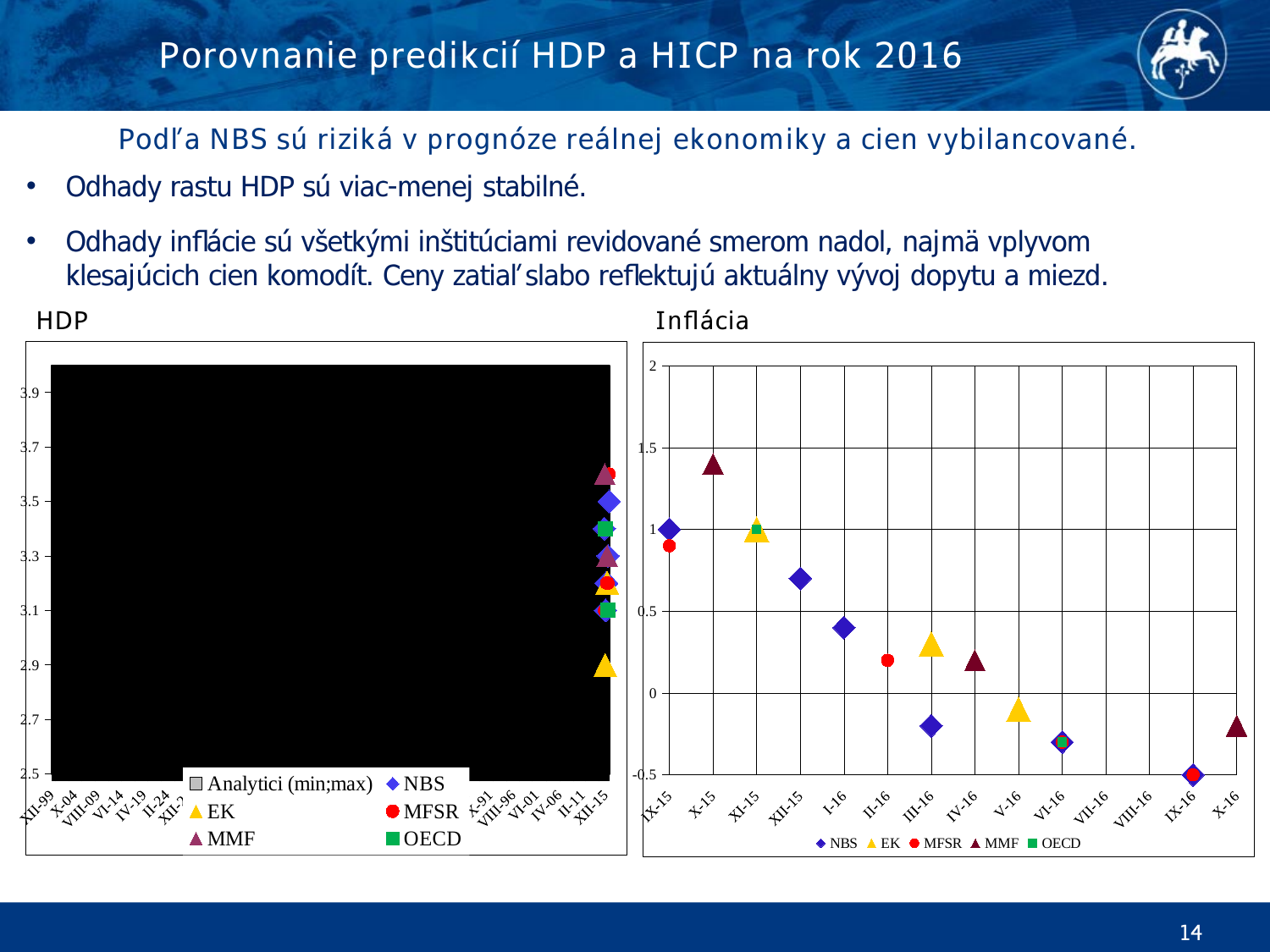

Porovnanie predikcií HDP a HICP na rok 2016
Podľa NBS sú riziká v prognóze reálnej ekonomiky a cien vybilancované.
Odhady rastu HDP sú viac-menej stabilné.

Odhady inflácie sú všetkými inštitúciami revidované smerom nadol, najmä vplyvom klesajúcich cien komodít. Ceny zatiaľ slabo reflektujú aktuálny vývoj dopytu a miezd.

Inflácia
HDP

### Chart

| Category | analytici mini |  | NBS |  | MFSR |  | OECD |
|---|---|---|---|---|---|---|---|
| 42248 | 3.0 | 0.5 | 3.4 | None | 3.1 | None | None |
| 42278 | 3.0 | 0.5 | None | None | None | 3.6 | None |
| 42309 | 3.0 | 0.5 | None | 2.9 | None | None | 3.4 |
| 42339 | 3.0 | 0.5 | 3.1 | None | None | None | None |
| 42370 | 3.0 | 0.5 | 3.2 | None | None | None | None |
| 42401 | 3.0 | 0.5 | None | None | 3.2 | None | None |
| 42430 | 3.2 | 0.2999999999999998 | 3.2 | 3.2 | None | None | None |
| 42461 | 3.2 | 0.2999999999999998 | None | None | None | 3.3 | None |
| 42491 | 3.2 | 0.2999999999999998 | None | 3.2 | None | None | None |
| 42522 | 3.2 | 0.2999999999999998 | 3.3 | None | 3.2 | None | 3.1 |
| 42552 | 3.1 | 0.3999999999999999 | None | None | None | None | None |
| 42583 | 3.2 | 0.3999999999999999 | None | None | None | None | None |
| 42614 | 3.1 | 0.3999999999999999 | 3.5 | None | 3.6 | None | None |

### Chart

| Category | NBS |  | MFSR |  | OECD |
|---|---|---|---|---|---|
| 42248 | 1.0 | None | 0.9 | None | None |
| 42278 | None | None | None | 1.4 | None |
| 42309 | None | 1.0 | None | None | 1.0 |
| 42339 | 0.7 | None | None | None | None |
| 42370 | 0.4 | None | None | None | None |
| 42401 | None | None | 0.2 | None | None |
| 42430 | -0.2 | 0.3 | None | None | None |
| 42461 | None | None | None | 0.2 | None |
| 42491 | None | -0.1 | None | None | None |
| 42522 | -0.3 | None | -0.3 | None | -0.3 |
| 42552 | None | None | None | None | None |
| 42583 | None | None | None | None | None |
| 42614 | -0.5 | None | -0.5 | None | None |
| 42644 | None | None | None | -0.2 | None |
14